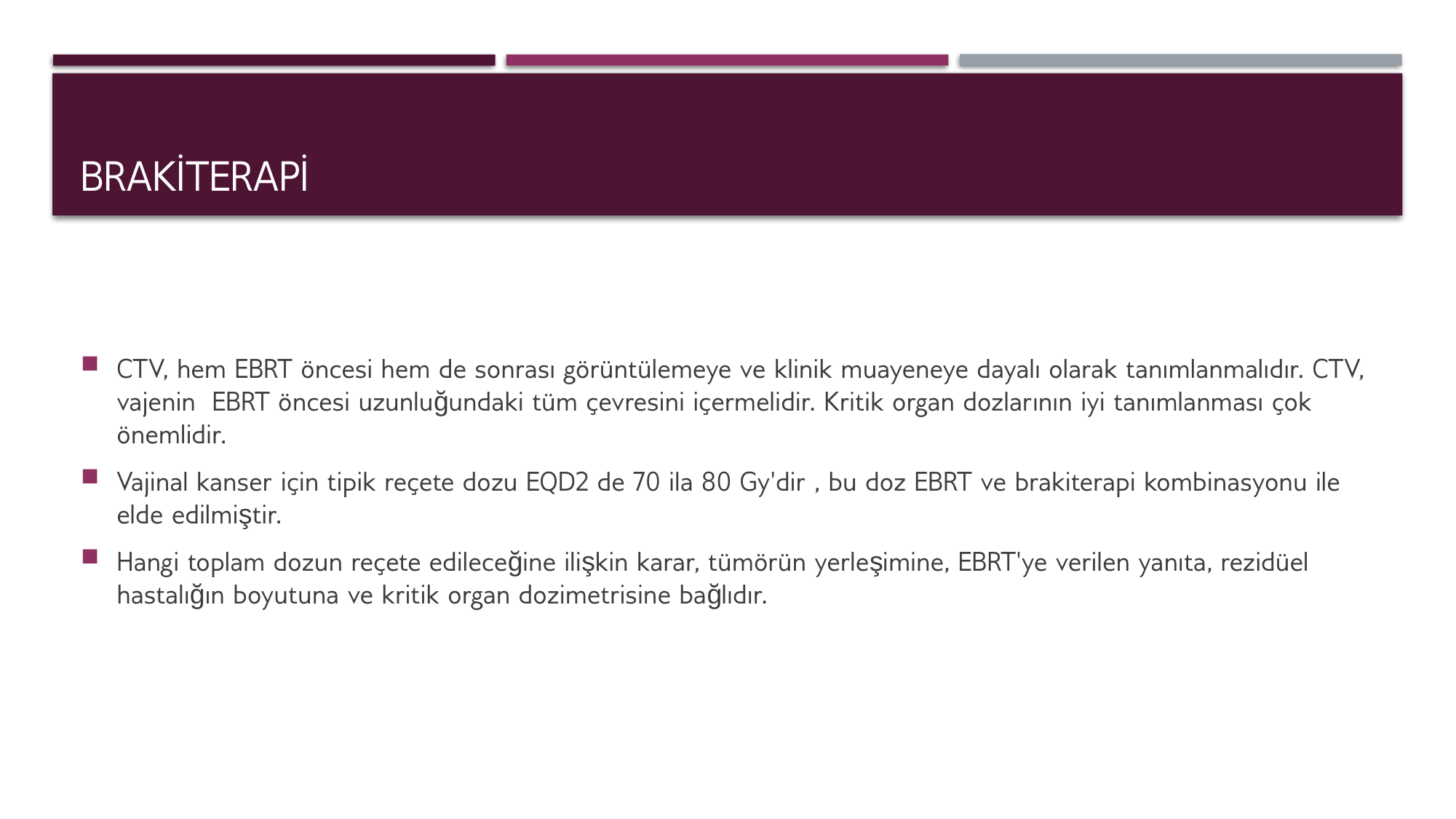

# BRAKİTERAPİ
CTV, hem EBRT öncesi hem de sonrası görüntülemeye ve klinik muayeneye dayalı olarak tanımlanmalıdır. CTV, vajenin  EBRT öncesi uzunluğundaki tüm çevresini içermelidir. Kritik organ dozlarının iyi tanımlanması çok önemlidir.
Vajinal kanser için tipik reçete dozu EQD2 de 70 ila 80 Gy'dir , bu doz EBRT ve brakiterapi kombinasyonu ile elde edilmiştir.
Hangi toplam dozun reçete edileceğine ilişkin karar, tümörün yerleşimine, EBRT'ye verilen yanıta, rezidüel hastalığın boyutuna ve kritik organ dozimetrisine bağlıdır.